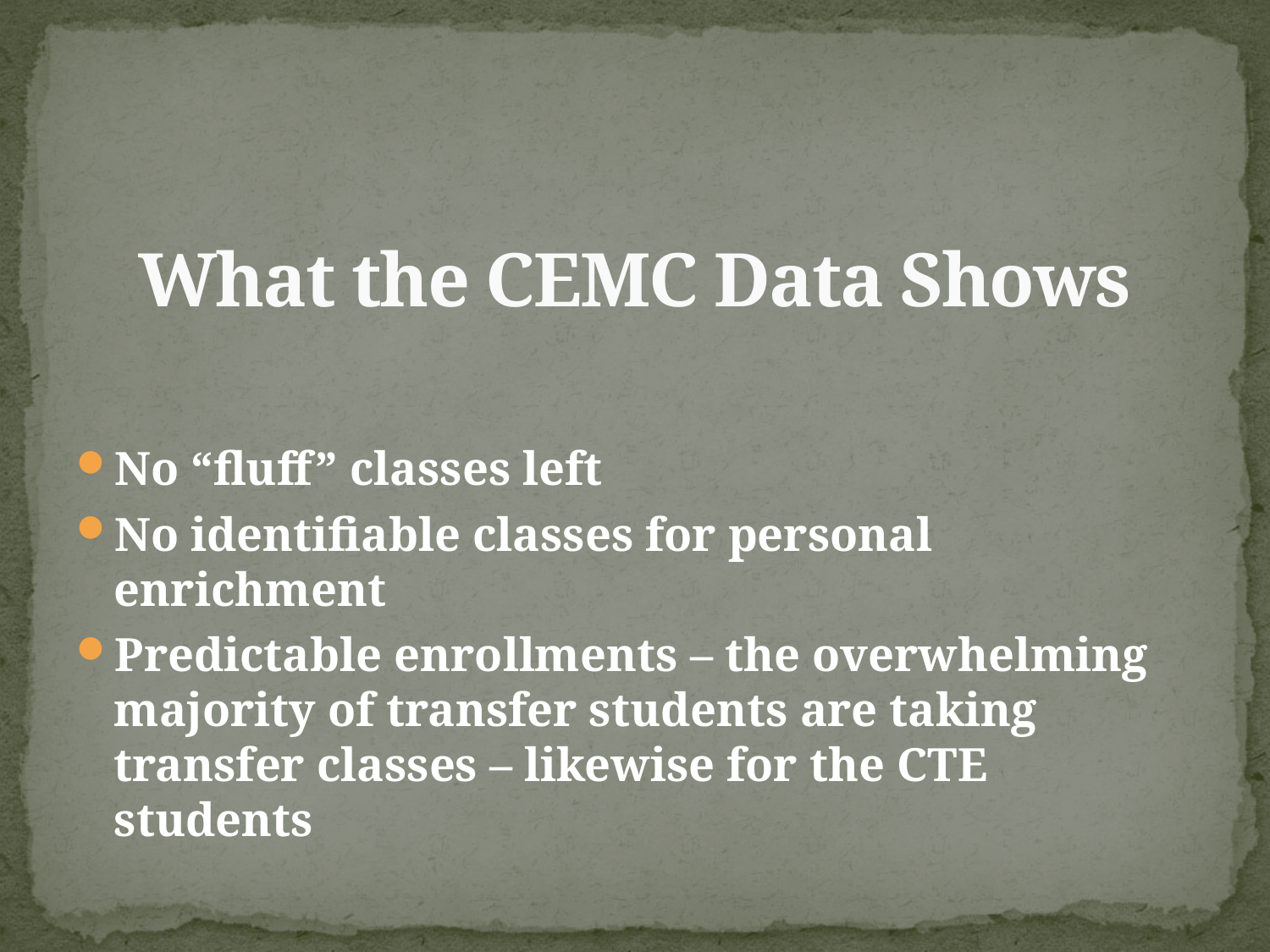

# What the CEMC Data Shows
No “fluff” classes left
No identifiable classes for personal enrichment
Predictable enrollments – the overwhelming majority of transfer students are taking transfer classes – likewise for the CTE students